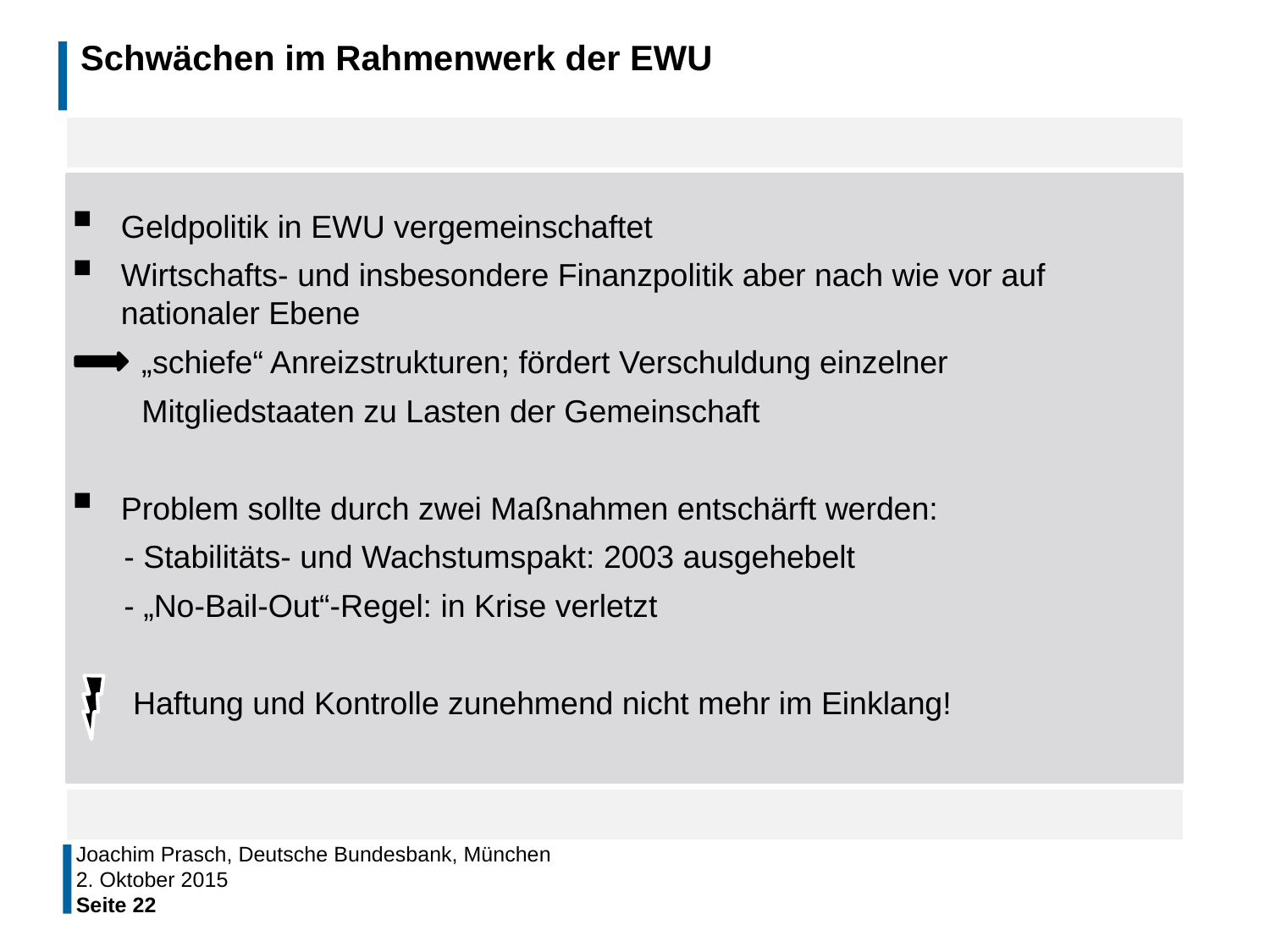

# Schwächen im Rahmenwerk der EWU

Geldpolitik in EWU vergemeinschaftet
Wirtschafts- und insbesondere Finanzpolitik aber nach wie vor auf nationaler Ebene
        „schiefe“ Anreizstrukturen; fördert Verschuldung einzelner
        Mitgliedstaaten zu Lasten der Gemeinschaft

Problem sollte durch zwei Maßnahmen entschärft werden:
      - Stabilitäts- und Wachstumspakt: 2003 ausgehebelt
      - „No-Bail-Out“-Regel: in Krise verletzt

       Haftung und Kontrolle zunehmend nicht mehr im Einklang!

Joachim Prasch, Deutsche Bundesbank, München
2. Oktober 2015
Seite 22